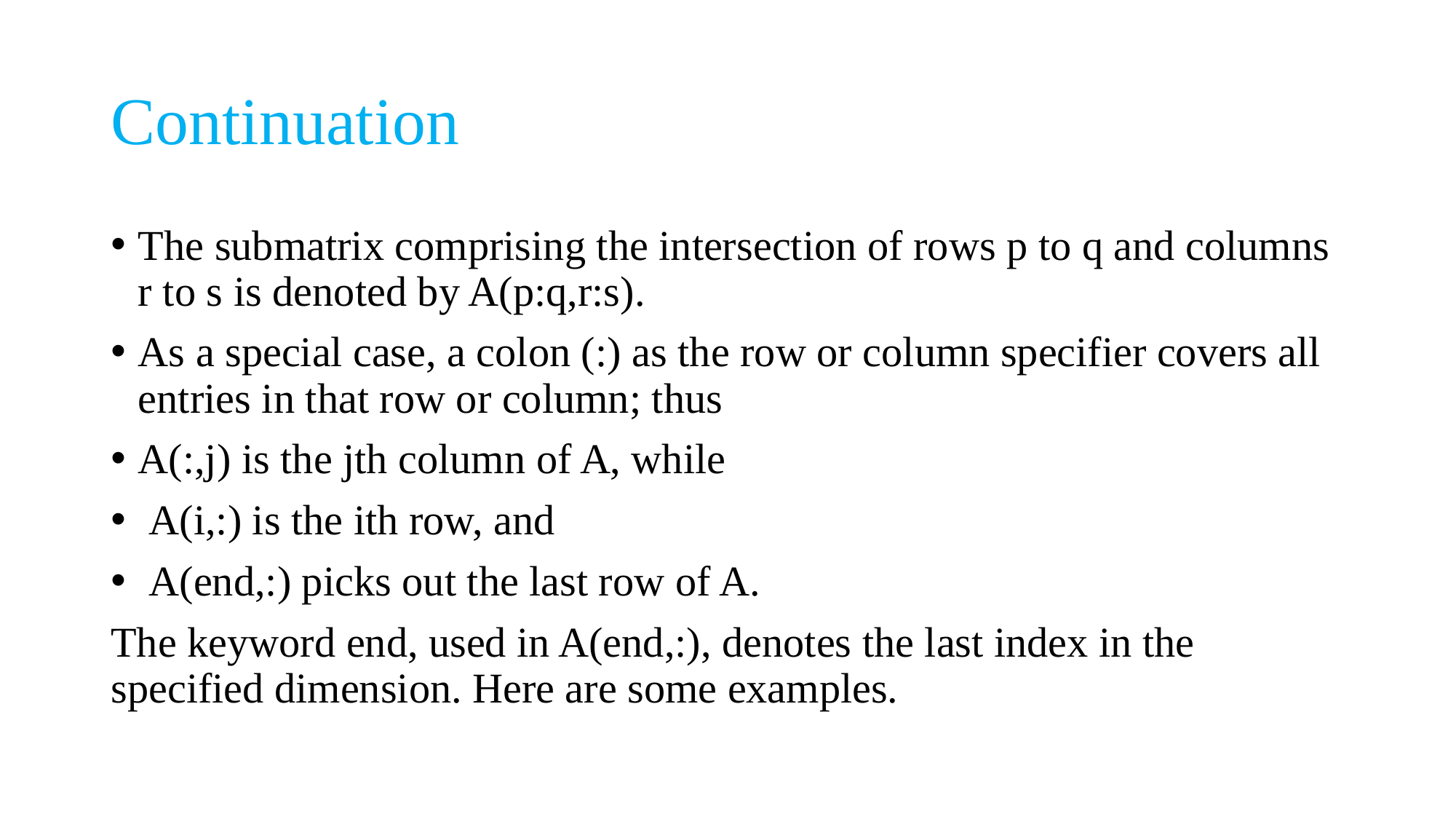

# Continuation
The submatrix comprising the intersection of rows p to q and columns r to s is denoted by A(p:q,r:s).
As a special case, a colon (:) as the row or column specifier covers all entries in that row or column; thus
A(:,j) is the jth column of A, while
 A(i,:) is the ith row, and
 A(end,:) picks out the last row of A.
The keyword end, used in A(end,:), denotes the last index in the specified dimension. Here are some examples.